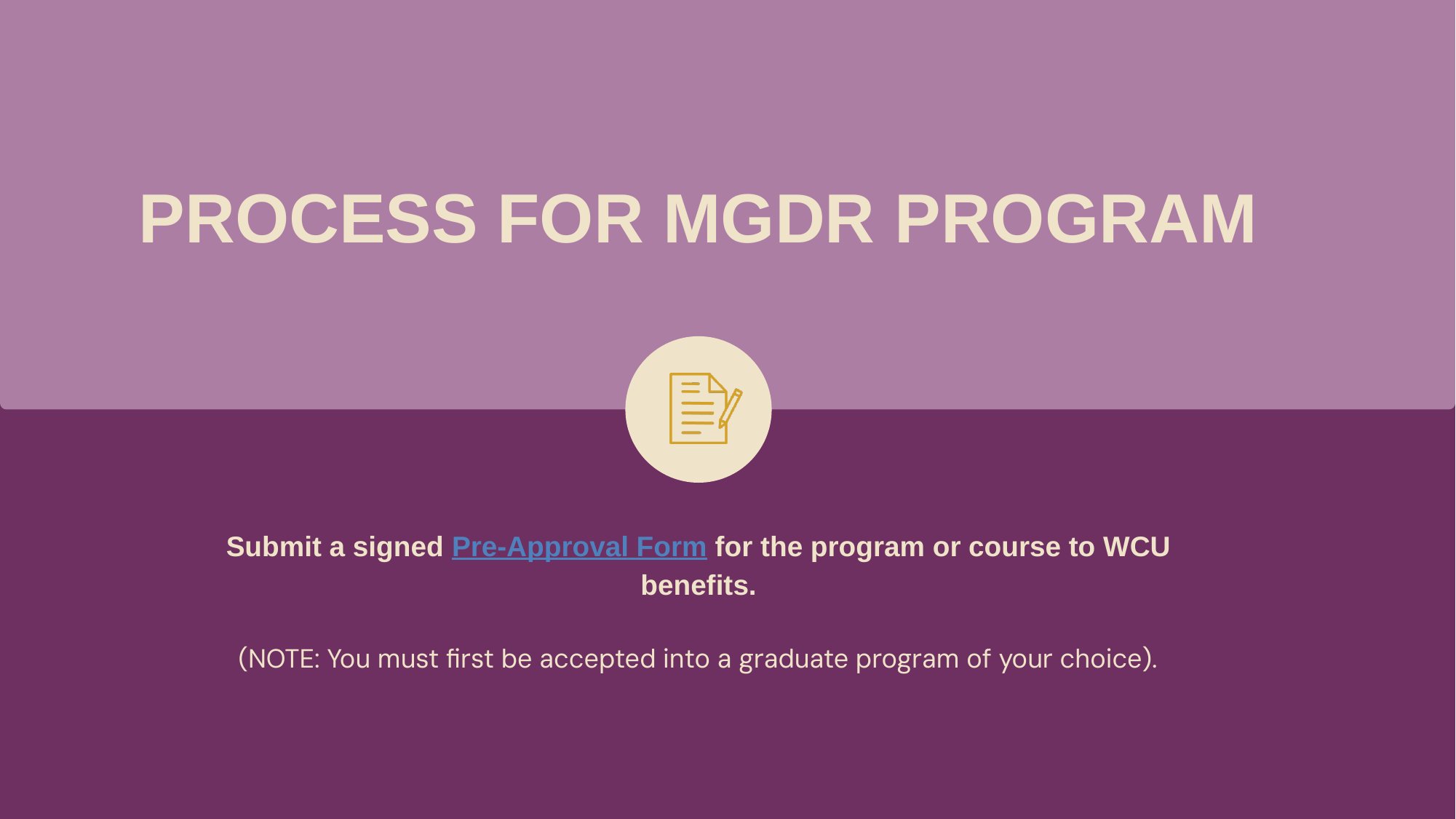

PROCESS FOR MGDR PROGRAM

Submit a signed Pre-Approval Form for the program or course to WCU benefits.

(NOTE: You must first be accepted into a graduate program of your choice).​